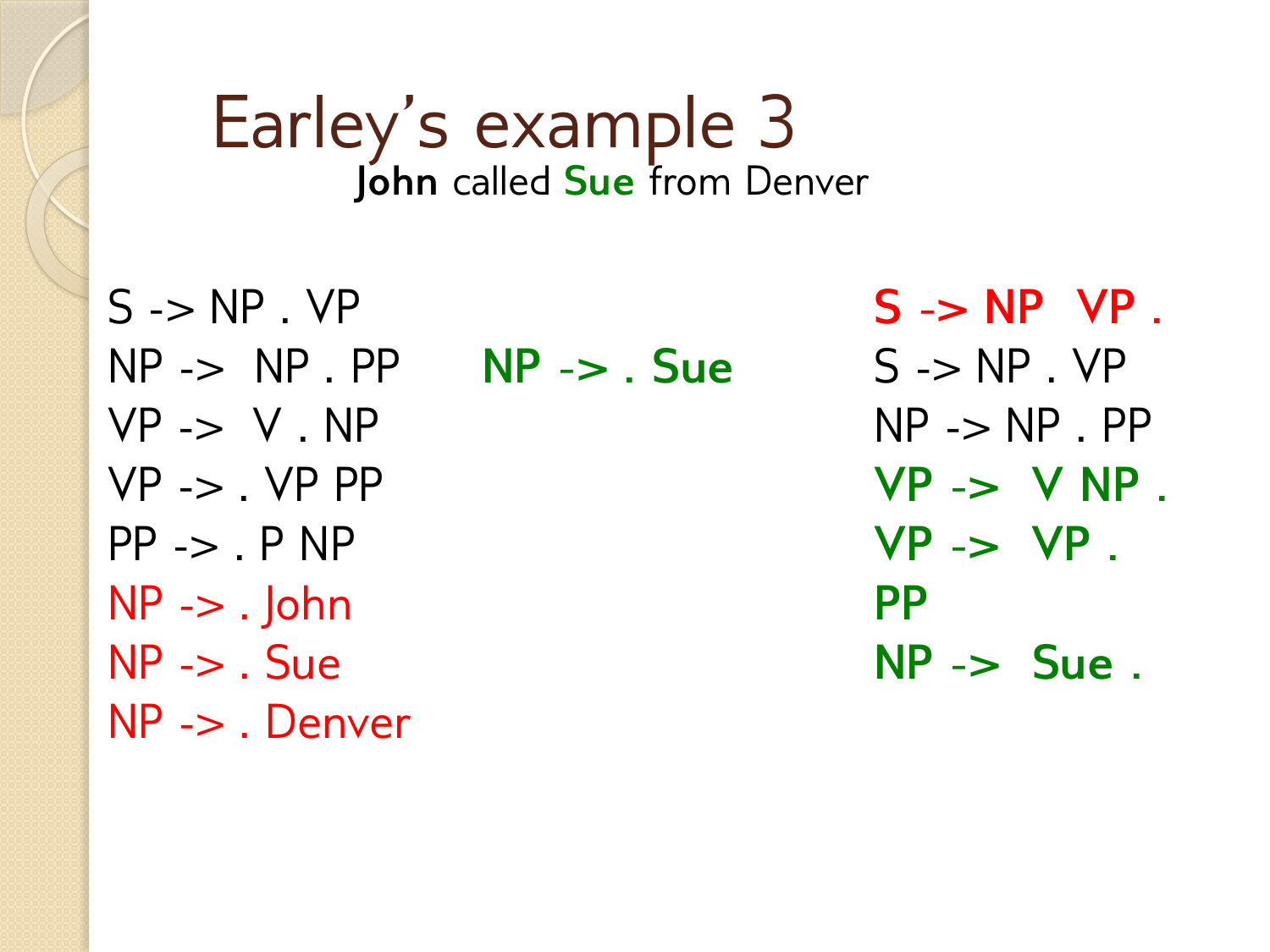

# Earley’s example 3
John called Sue from Denver
S -> NP . VP
NP ->  NP . PP
VP ->  V . NP
VP -> . VP PP
PP -> . P NP
NP -> . John
NP -> . Sue
NP -> . Denver

NP -> . Sue
S -> NP  VP .
S -> NP . VP
NP -> NP . PP
VP ->  V NP .
VP ->  VP .  PP
NP ->  Sue .